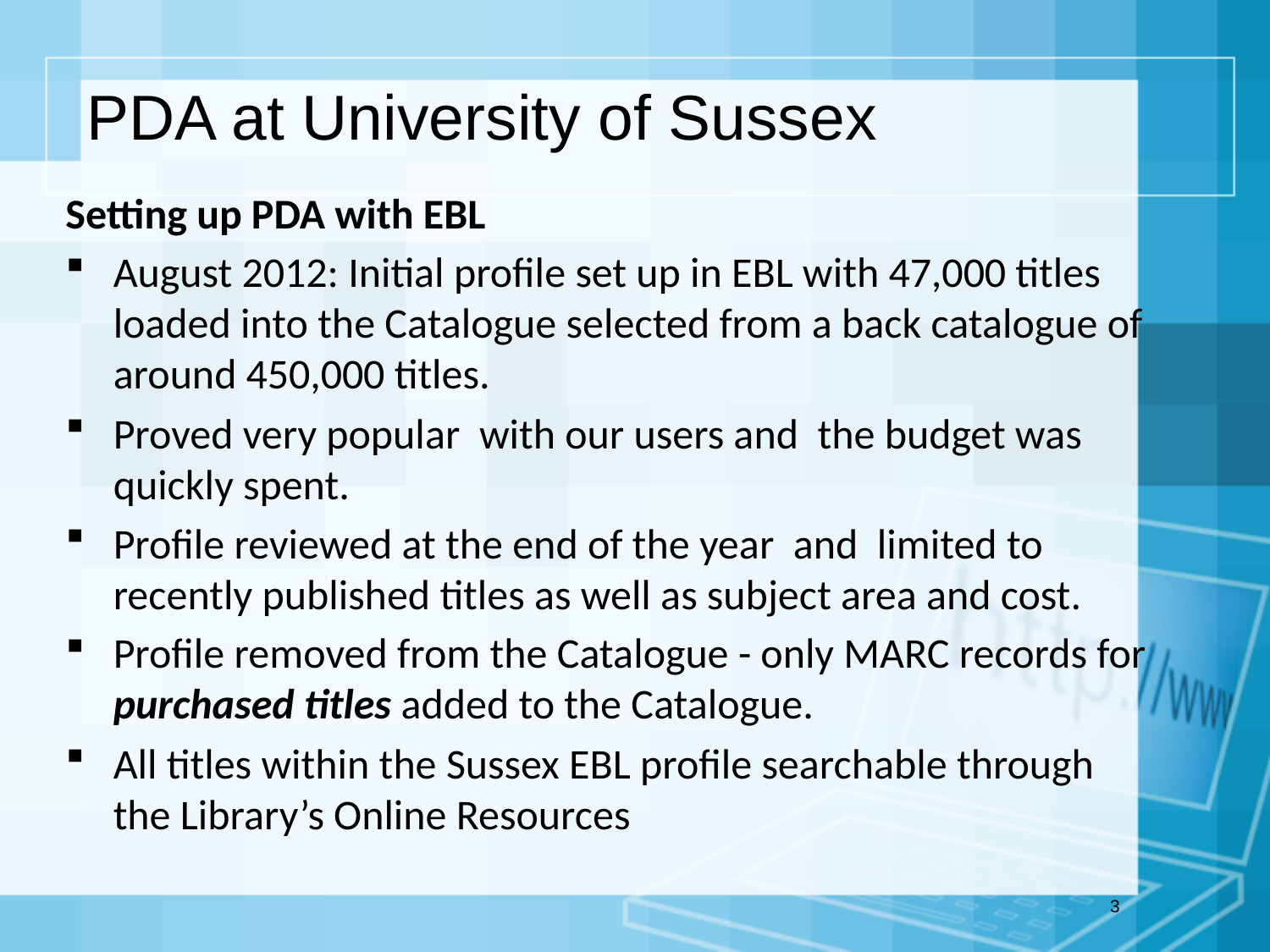

# PDA at University of Sussex
Setting up PDA with EBL
August 2012: Initial profile set up in EBL with 47,000 titles loaded into the Catalogue selected from a back catalogue of around 450,000 titles.
Proved very popular  with our users and  the budget was quickly spent.
Profile reviewed at the end of the year  and  limited to recently published titles as well as subject area and cost.
Profile removed from the Catalogue - only MARC records for purchased titles added to the Catalogue.
All titles within the Sussex EBL profile searchable through the Library’s Online Resources

3